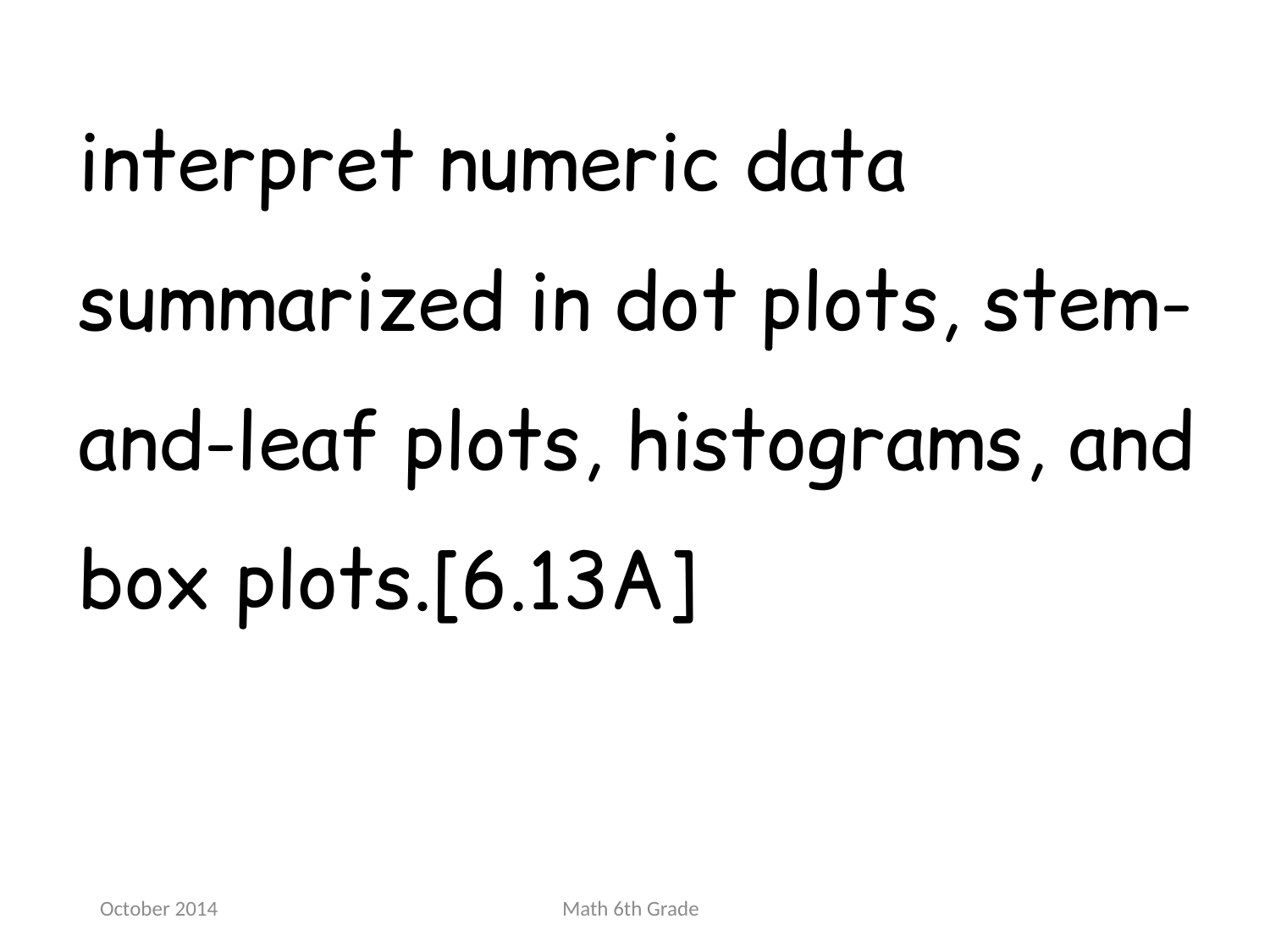

interpret numeric data summarized in dot plots, stem-and-leaf plots, histograms, and box plots.[6.13A]
October 2014
Math 6th Grade